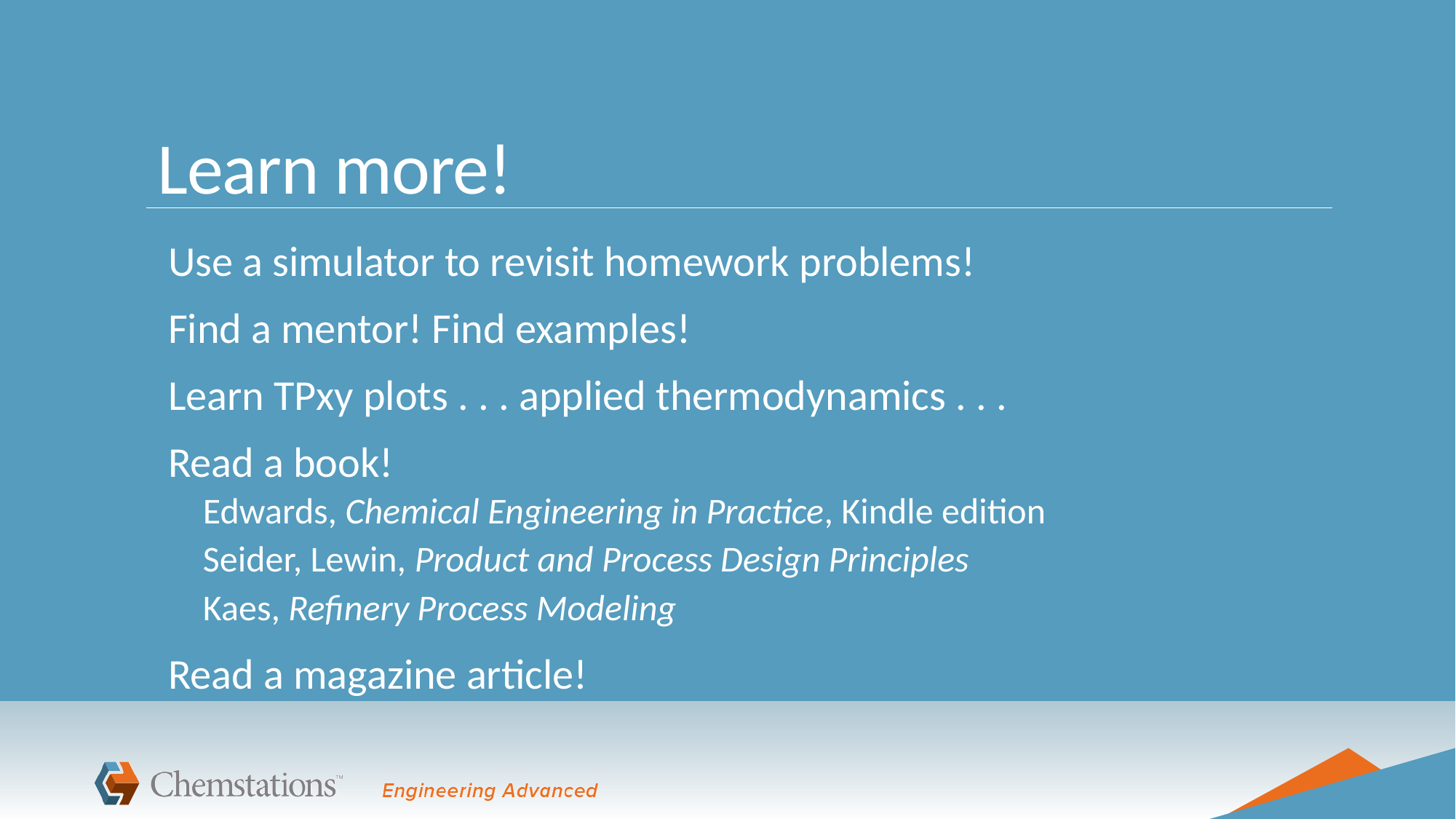

# Learn more!
Use a simulator to revisit homework problems!
Find a mentor! Find examples!
Learn TPxy plots . . . applied thermodynamics . . .
Read a book!
Edwards, Chemical Engineering in Practice, Kindle edition
Seider, Lewin, Product and Process Design Principles
Kaes, Refinery Process Modeling
Read a magazine article!